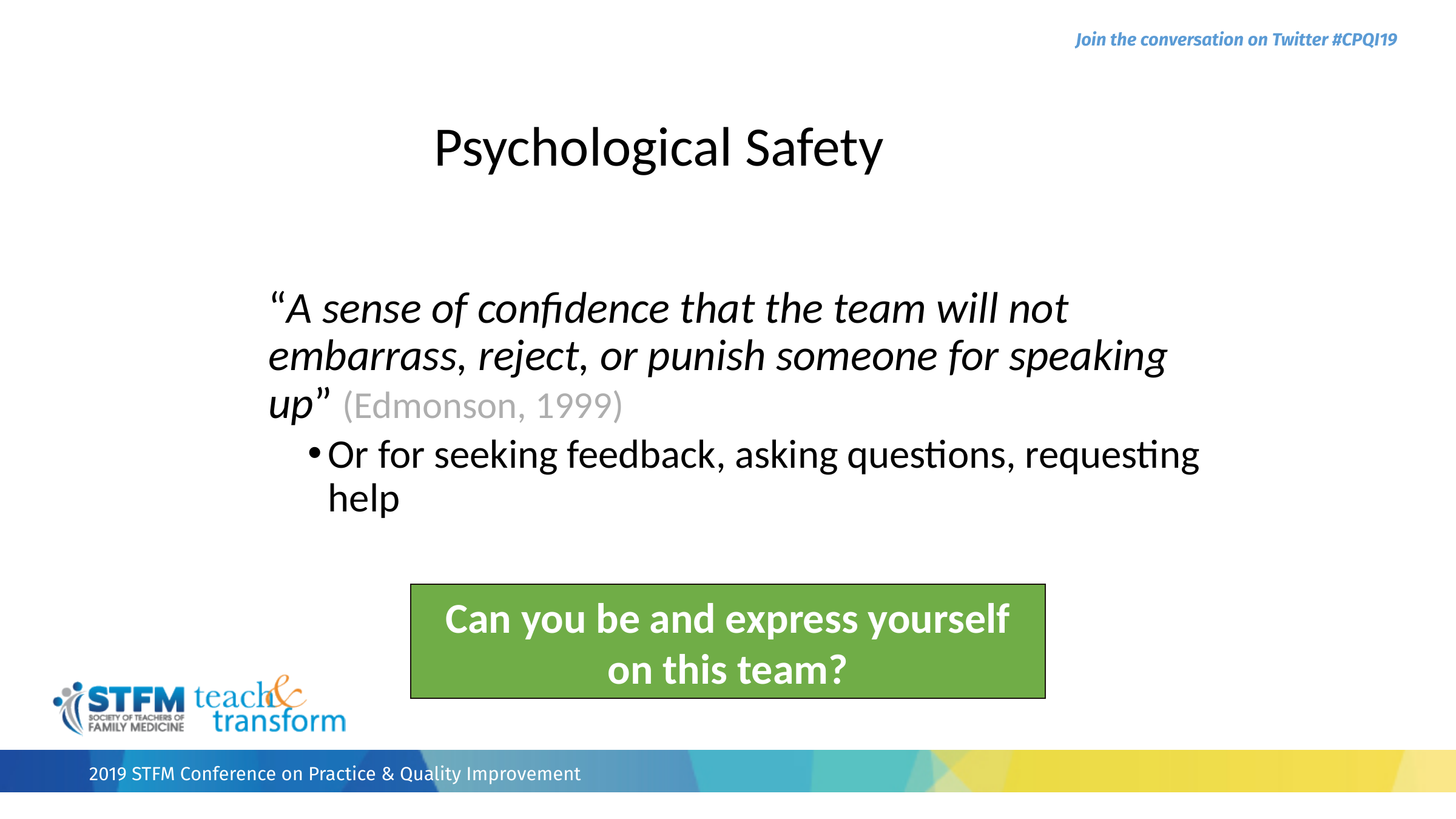

# Psychological Safety
“A sense of confidence that the team will not embarrass, reject, or punish someone for speaking up” (Edmonson, 1999)
Or for seeking feedback, asking questions, requesting help

Can you be and express yourself on this team?